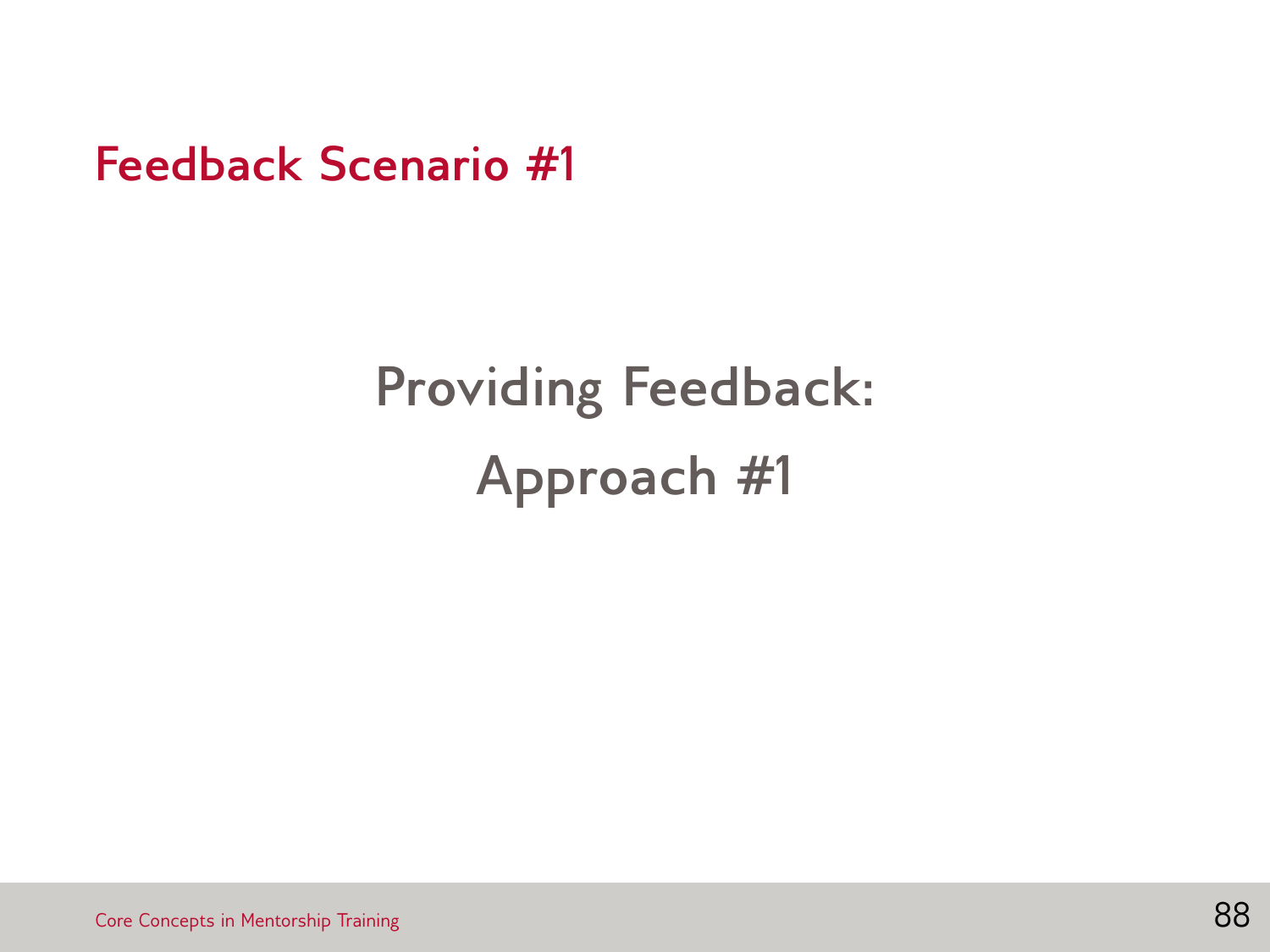

# Feedback Scenario #1

Providing Feedback:
Approach #1
88